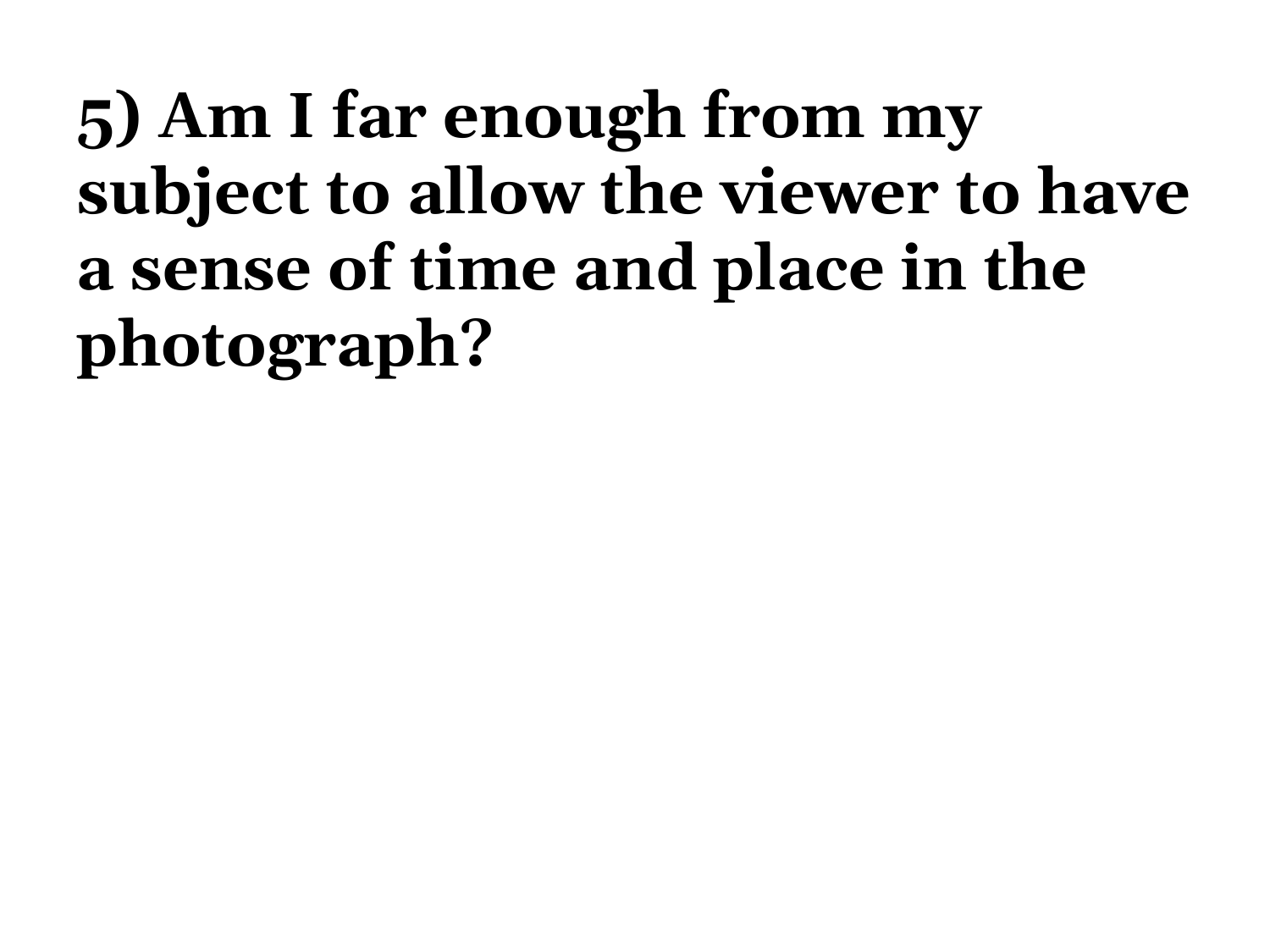

# 5) Am I far enough from my subject to allow the viewer to have a sense of time and place in the photograph?